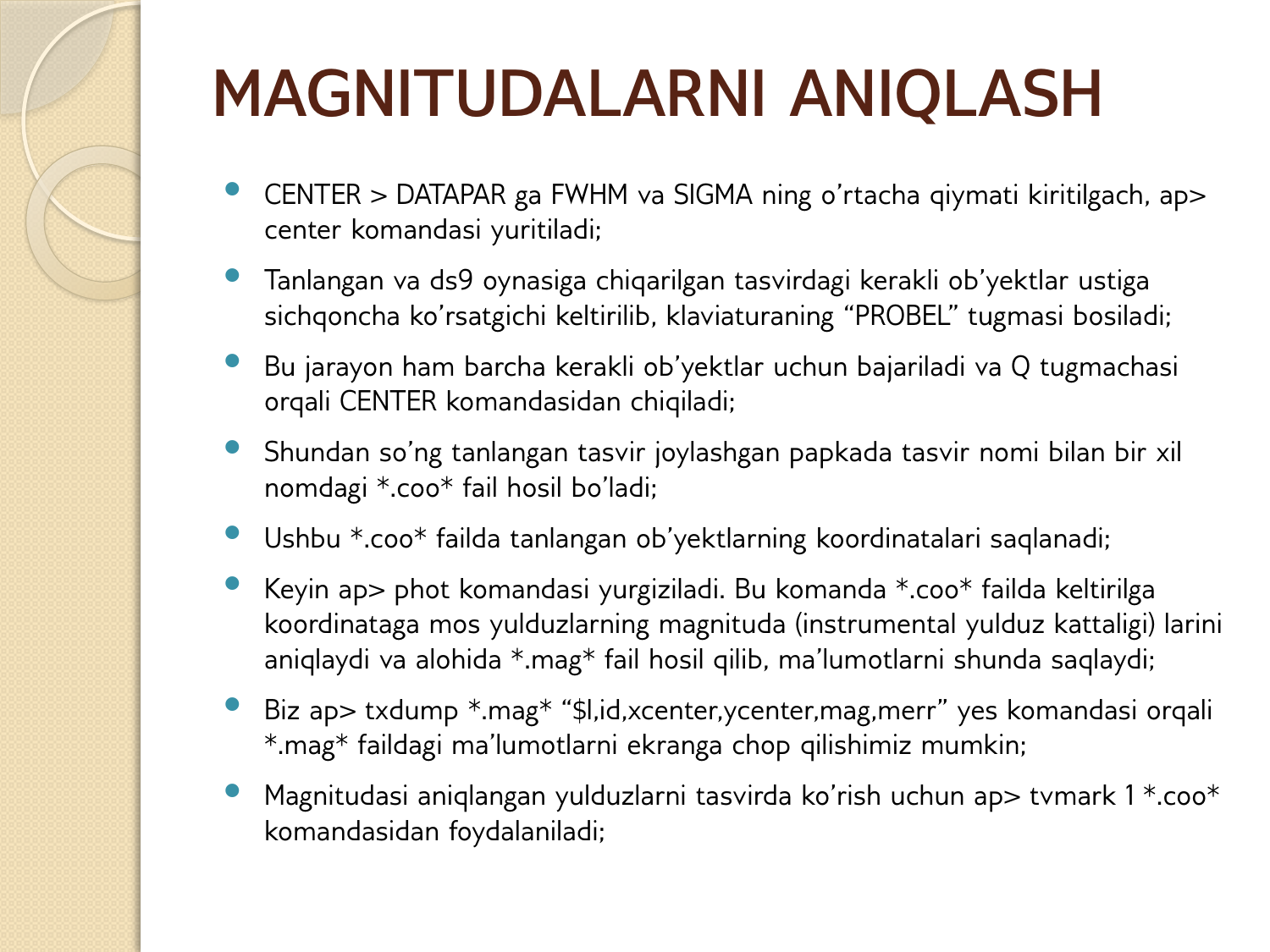

# MAGNITUDALARNI ANIQLASH
CENTER > DATAPAR ga FWHM va SIGMA ning o’rtacha qiymati kiritilgach, ap> center komandasi yuritiladi;
Tanlangan va ds9 oynasiga chiqarilgan tasvirdagi kerakli ob’yektlar ustiga sichqoncha ko’rsatgichi keltirilib, klaviaturaning “PROBEL” tugmasi bosiladi;
Bu jarayon ham barcha kerakli ob’yektlar uchun bajariladi va Q tugmachasi orqali CENTER komandasidan chiqiladi;
Shundan so’ng tanlangan tasvir joylashgan papkada tasvir nomi bilan bir xil nomdagi *.coo* fail hosil bo’ladi;
Ushbu *.coo* failda tanlangan ob’yektlarning koordinatalari saqlanadi;
Keyin ap> phot komandasi yurgiziladi. Bu komanda *.coo* failda keltirilga koordinataga mos yulduzlarning magnituda (instrumental yulduz kattaligi) larini aniqlaydi va alohida *.mag* fail hosil qilib, ma’lumotlarni shunda saqlaydi;
Biz ap> txdump *.mag* “$I,id,xcenter,ycenter,mag,merr” yes komandasi orqali *.mag* faildagi ma’lumotlarni ekranga chop qilishimiz mumkin;
Magnitudasi aniqlangan yulduzlarni tasvirda ko’rish uchun ap> tvmark 1 *.coo* komandasidan foydalaniladi;